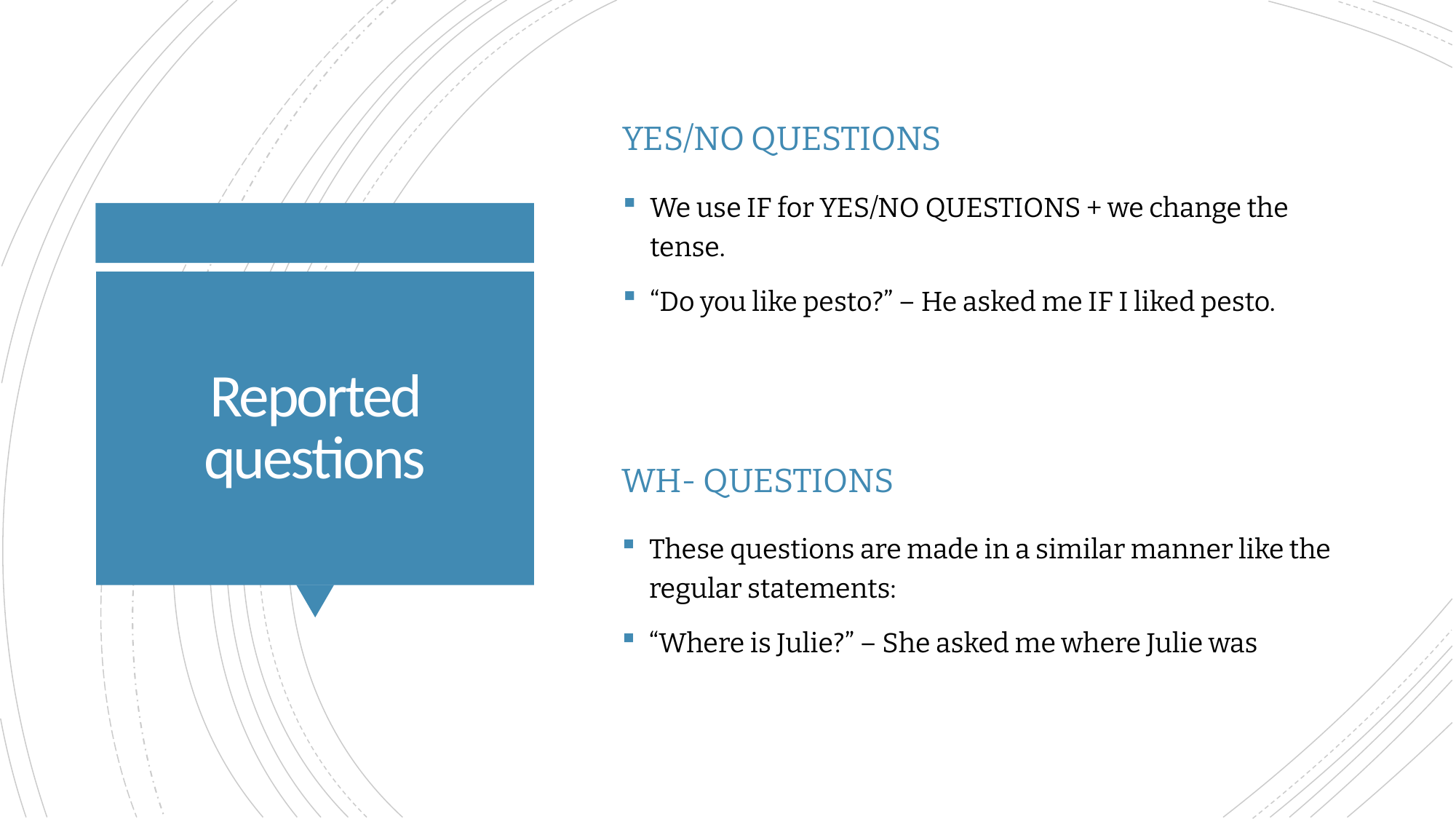

Yes/no questions
We use IF for YES/NO QUESTIONS + we change the tense.
“Do you like pesto?” – He asked me IF I liked pesto.
# Reported questions
Wh- questions
These questions are made in a similar manner like the regular statements:
“Where is Julie?” – She asked me where Julie was